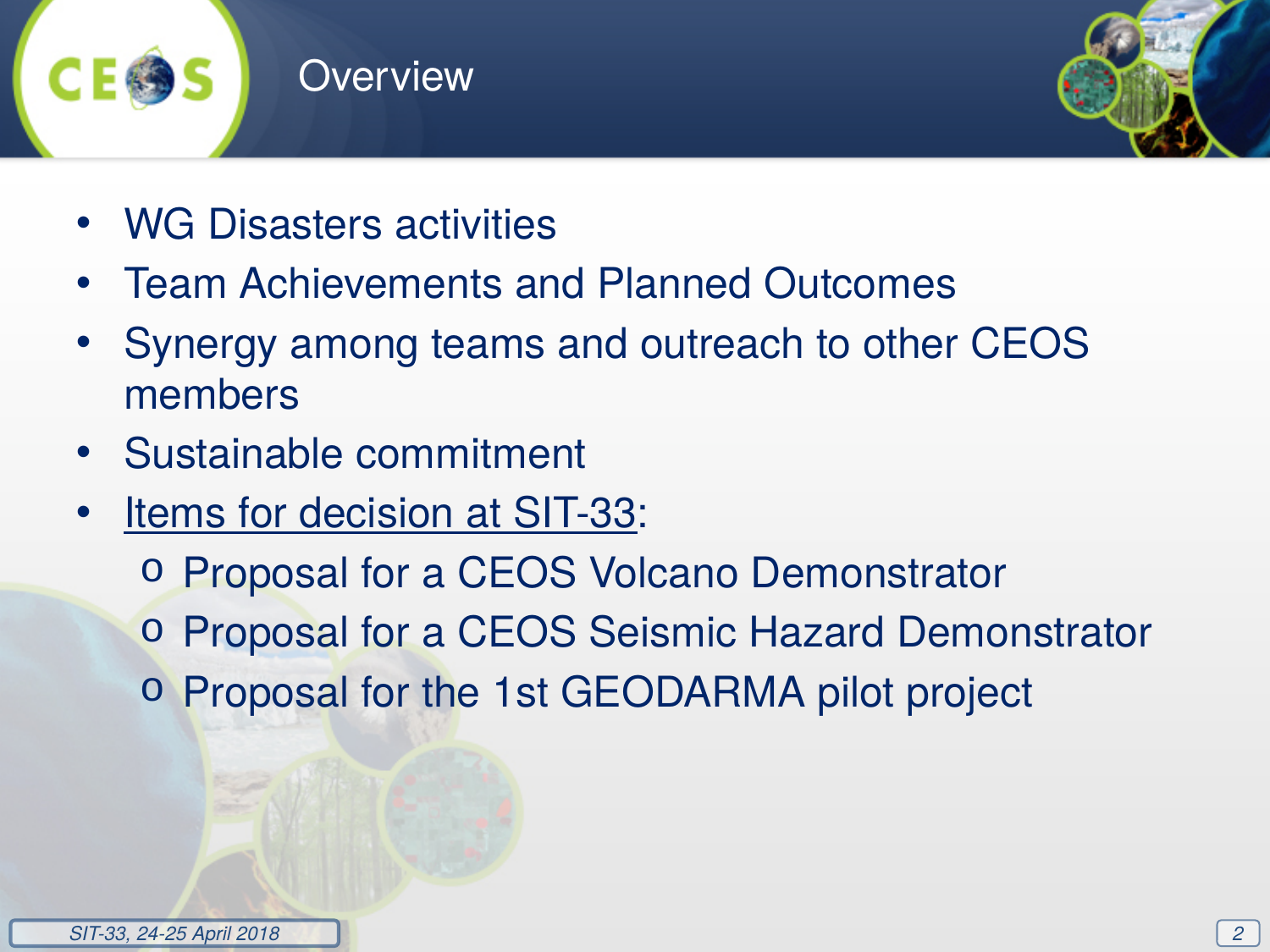

Overview
WG Disasters activities
Team Achievements and Planned Outcomes
Synergy among teams and outreach to other CEOS members
Sustainable commitment
Items for decision at SIT-33:
Proposal for a CEOS Volcano Demonstrator
Proposal for a CEOS Seismic Hazard Demonstrator
Proposal for the 1st GEODARMA pilot project
2